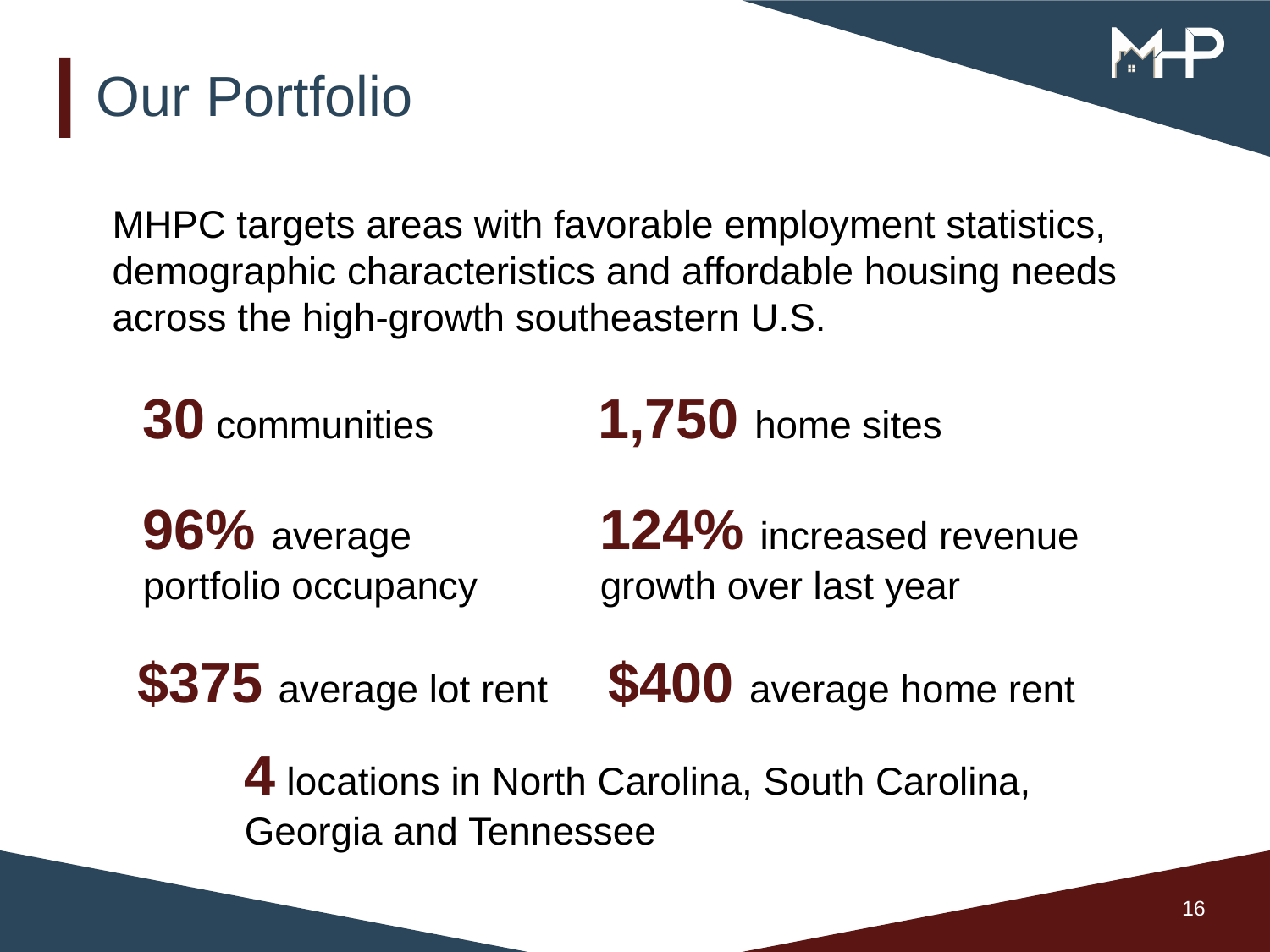

# Our Portfolio
MHPC targets areas with favorable employment statistics, demographic characteristics and affordable housing needs across the high-growth southeastern U.S.
30 communities
1,750 home sites
124% increased revenue growth over last year
96% average portfolio occupancy
$375 average lot rent
$400 average home rent
4 locations in North Carolina, South Carolina, Georgia and Tennessee
16